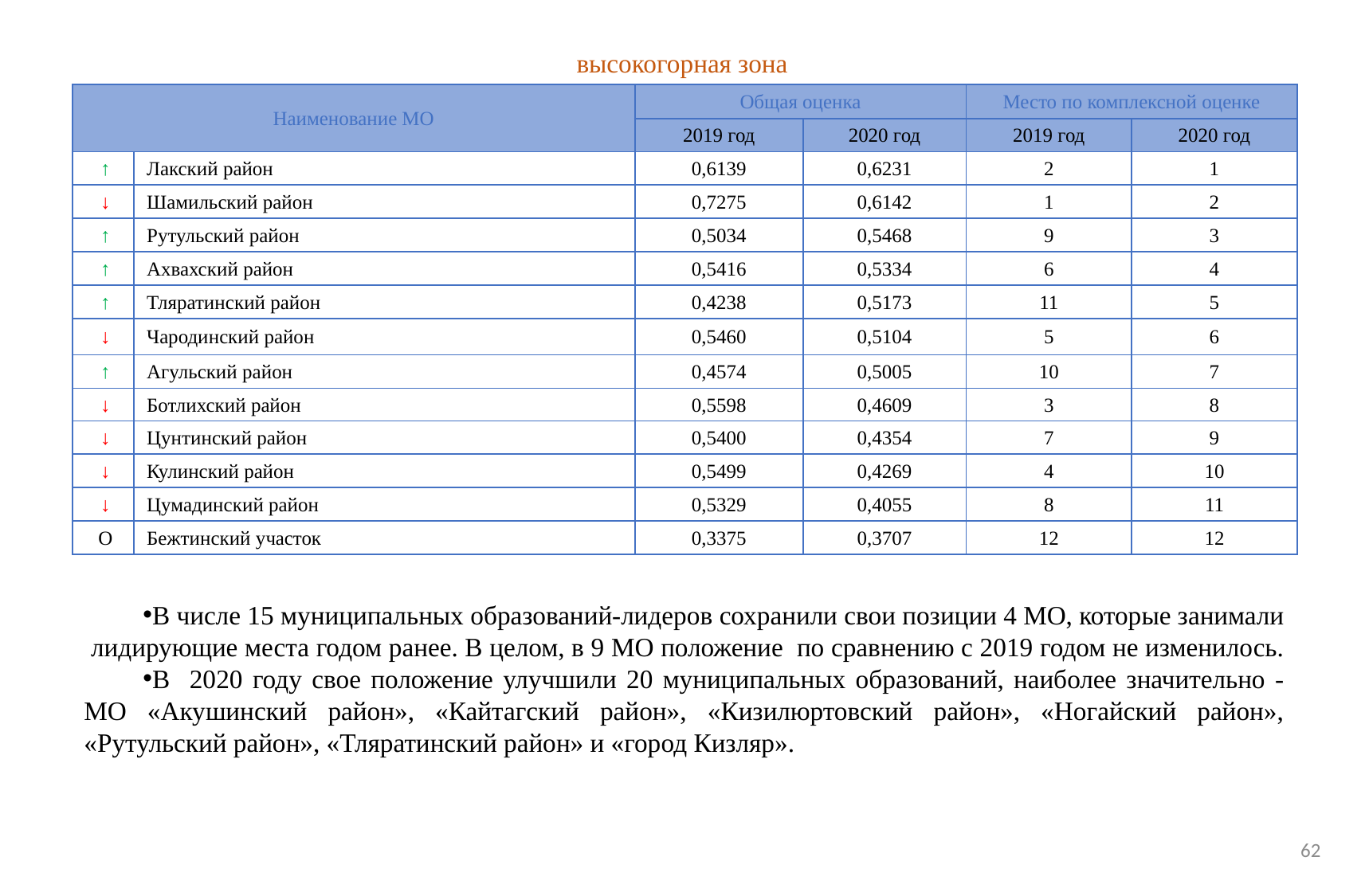

высокогорная зона
| Наименование МО |  | Общая оценка |  | Место по комплексной оценке |  |
| --- | --- | --- | --- | --- | --- |
|  |  | 2019 год | 2020 год | 2019 год | 2020 год |
| ↑ | Лакский район | 0,6139 | 0,6231 | 2 | 1 |
| ↓ | Шамильский район | 0,7275 | 0,6142 | 1 | 2 |
| ↑ | Рутульский район | 0,5034 | 0,5468 | 9 | 3 |
| ↑ | Ахвахский район | 0,5416 | 0,5334 | 6 | 4 |
| ↑ | Тляратинский район | 0,4238 | 0,5173 | 11 | 5 |
| ↓ | Чародинский район | 0,5460 | 0,5104 | 5 | 6 |
| ↑ | Агульский район | 0,4574 | 0,5005 | 10 | 7 |
| ↓ | Ботлихский район | 0,5598 | 0,4609 | 3 | 8 |
| ↓ | Цунтинский район | 0,5400 | 0,4354 | 7 | 9 |
| ↓ | Кулинский район | 0,5499 | 0,4269 | 4 | 10 |
| ↓ | Цумадинский район | 0,5329 | 0,4055 | 8 | 11 |
| О | Бежтинский участок | 0,3375 | 0,3707 | 12 | 12 |
В числе 15 муниципальных образований-лидеров сохранили свои позиции 4 МО, которые занимали  лидирующие места годом ранее. В целом, в 9 МО положение  по сравнению с 2019 годом не изменилось.
В  2020 году свое положение улучшили 20 муниципальных образований, наиболее значительно - МО «Акушинский район», «Кайтагский район», «Кизилюртовский район», «Ногайский район», «Рутульский район», «Тляратинский район» и «город Кизляр».
62